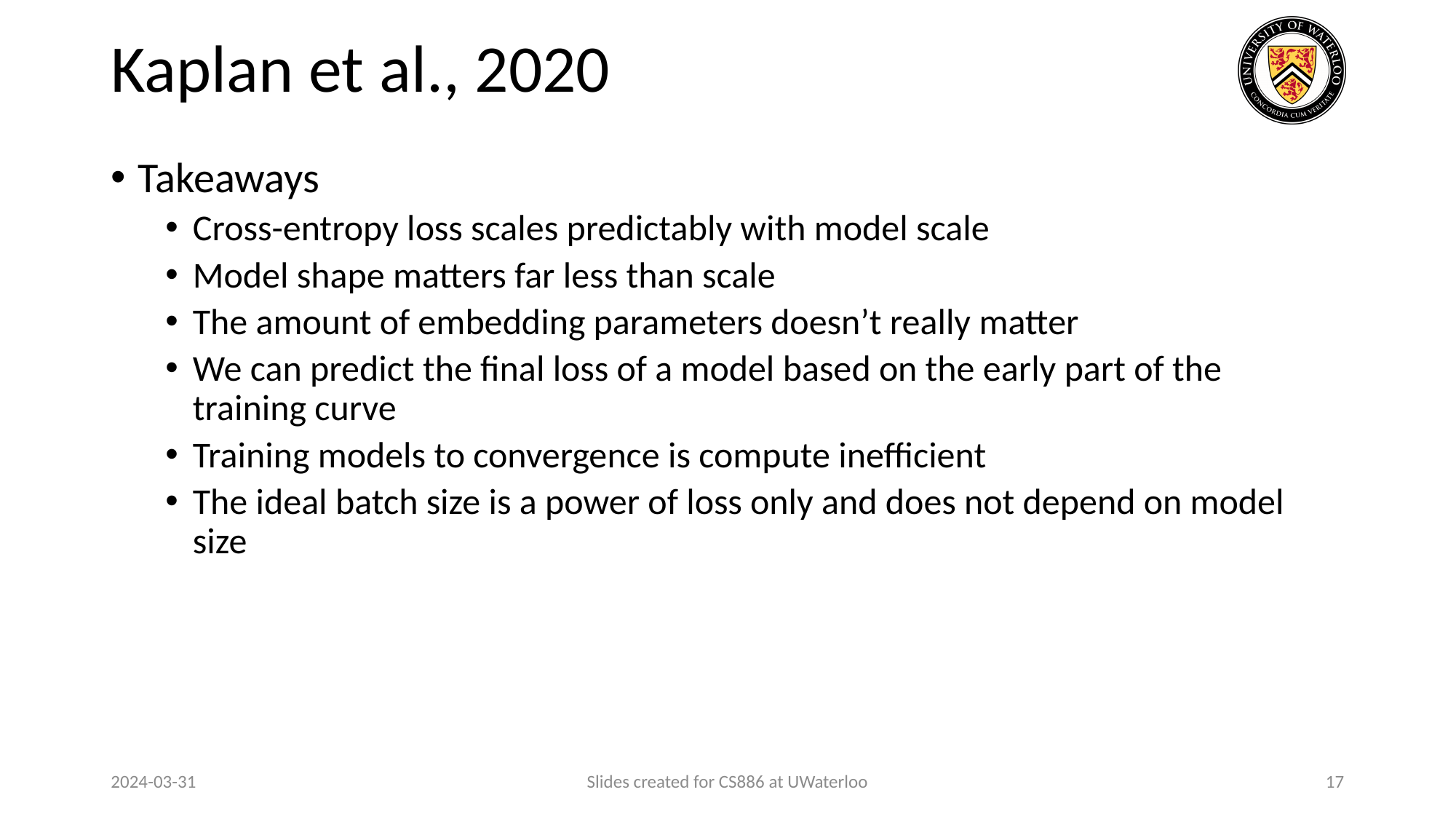

# Kaplan et al., 2020
Takeaways
Cross-entropy loss scales predictably with model scale
Model shape matters far less than scale
The amount of embedding parameters doesn’t really matter
We can predict the final loss of a model based on the early part of the training curve
Training models to convergence is compute inefficient
The ideal batch size is a power of loss only and does not depend on model size
2024-03-31
Slides created for CS886 at UWaterloo
17